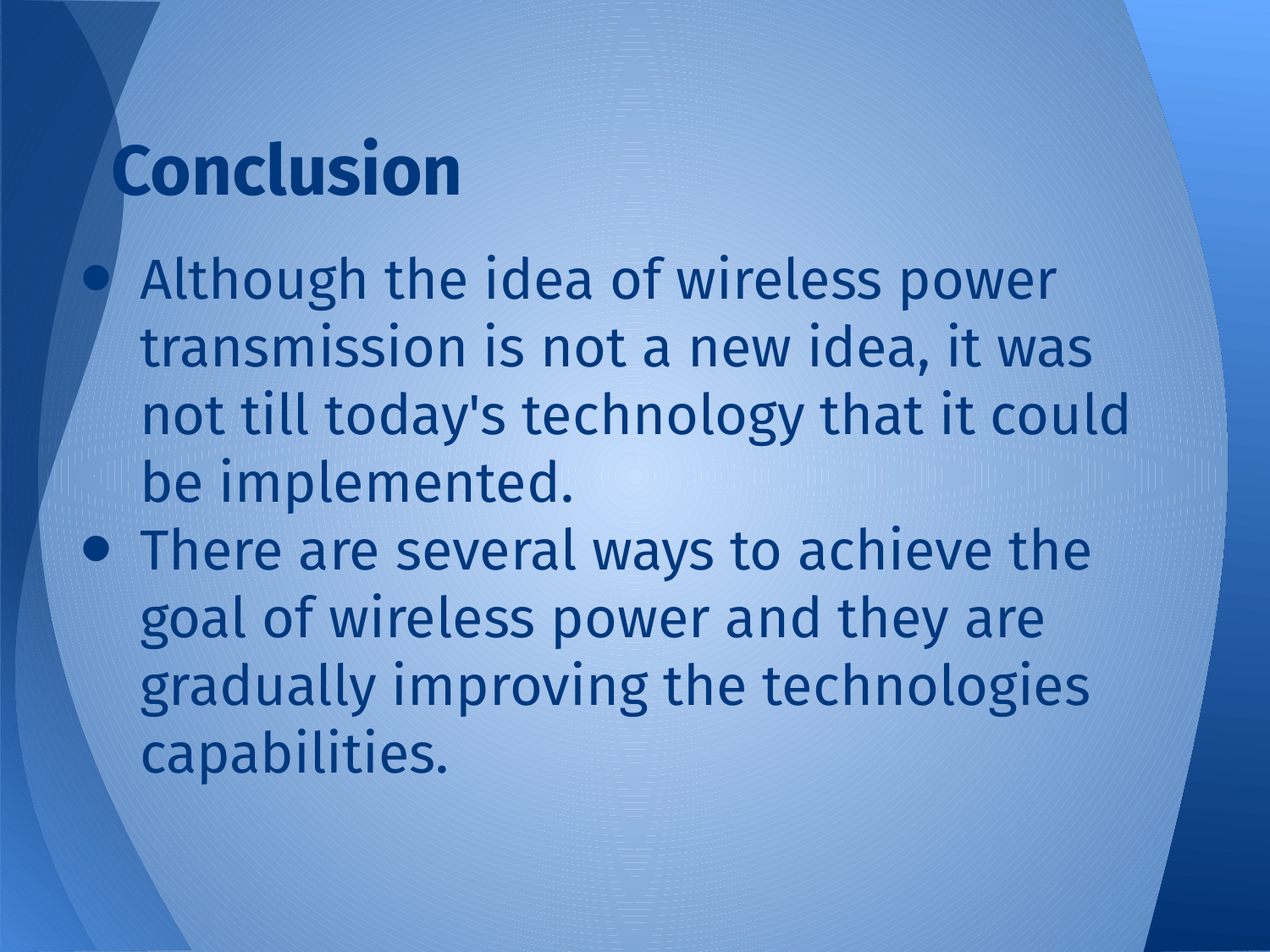

# Conclusion
Although the idea of wireless power transmission is not a new idea, it was not till today's technology that it could be implemented.
There are several ways to achieve the goal of wireless power and they are gradually improving the technologies capabilities.